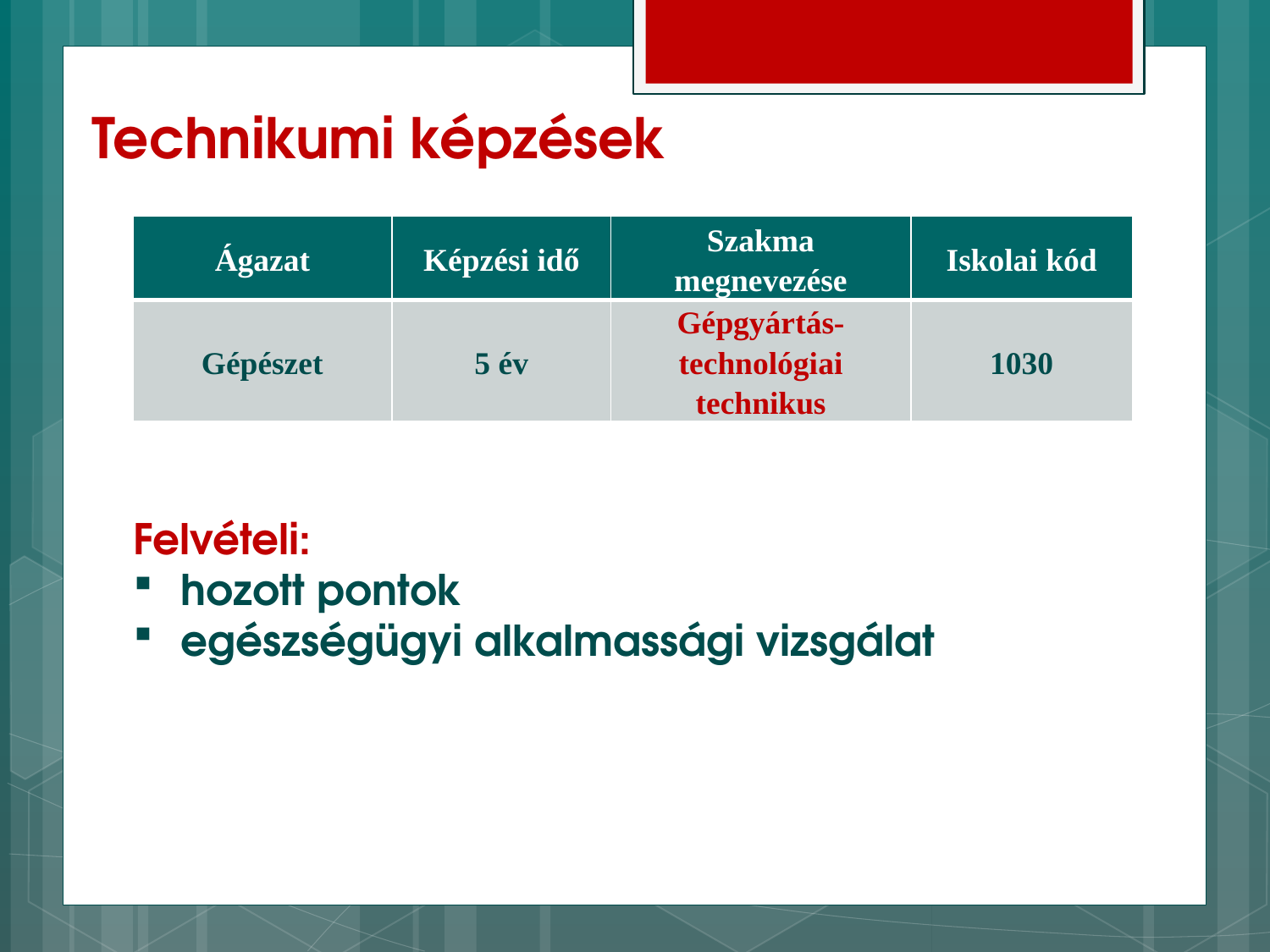

# Technikumi képzések
| Ágazat | Képzési idő | Szakma megnevezése | Iskolai kód |
| --- | --- | --- | --- |
| Gépészet | 5 év | Gépgyártás-technológiai technikus | 1030 |
Felvételi:
hozott pontok
egészségügyi alkalmassági vizsgálat